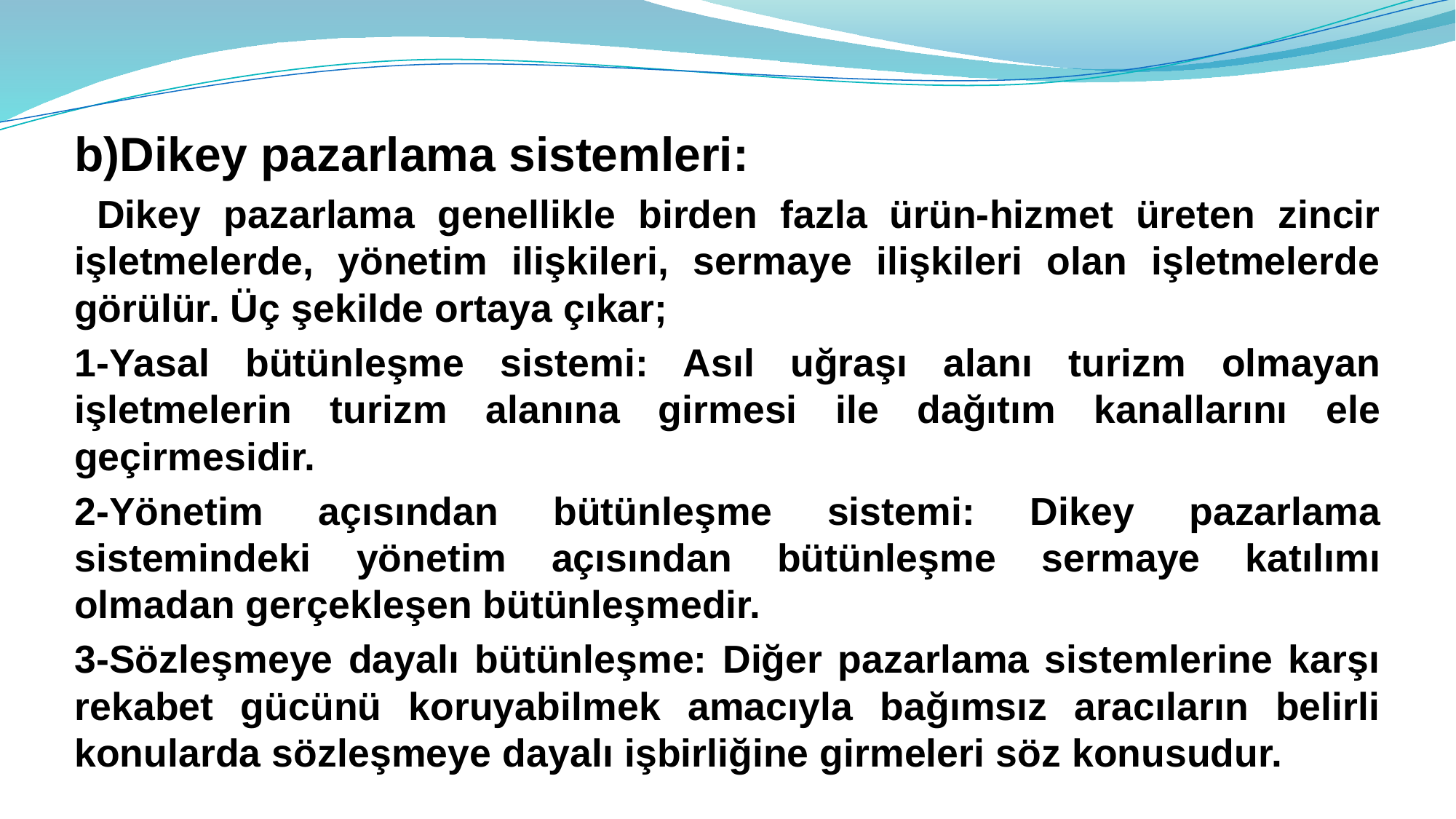

b)Dikey pazarlama sistemleri:
 Dikey pazarlama genellikle birden fazla ürün-hizmet üreten zincir işletmelerde, yönetim ilişkileri, sermaye ilişkileri olan işletmelerde görülür. Üç şekilde ortaya çıkar;
1-Yasal bütünleşme sistemi: Asıl uğraşı alanı turizm olmayan işletmelerin turizm alanına girmesi ile dağıtım kanallarını ele geçirmesidir.
2-Yönetim açısından bütünleşme sistemi: Dikey pazarlama sistemindeki yönetim açısından bütünleşme sermaye katılımı olmadan gerçekleşen bütünleşmedir.
3-Sözleşmeye dayalı bütünleşme: Diğer pazarlama sistemlerine karşı rekabet gücünü koruyabilmek amacıyla bağımsız aracıların belirli konularda sözleşmeye dayalı işbirliğine girmeleri söz konusudur.